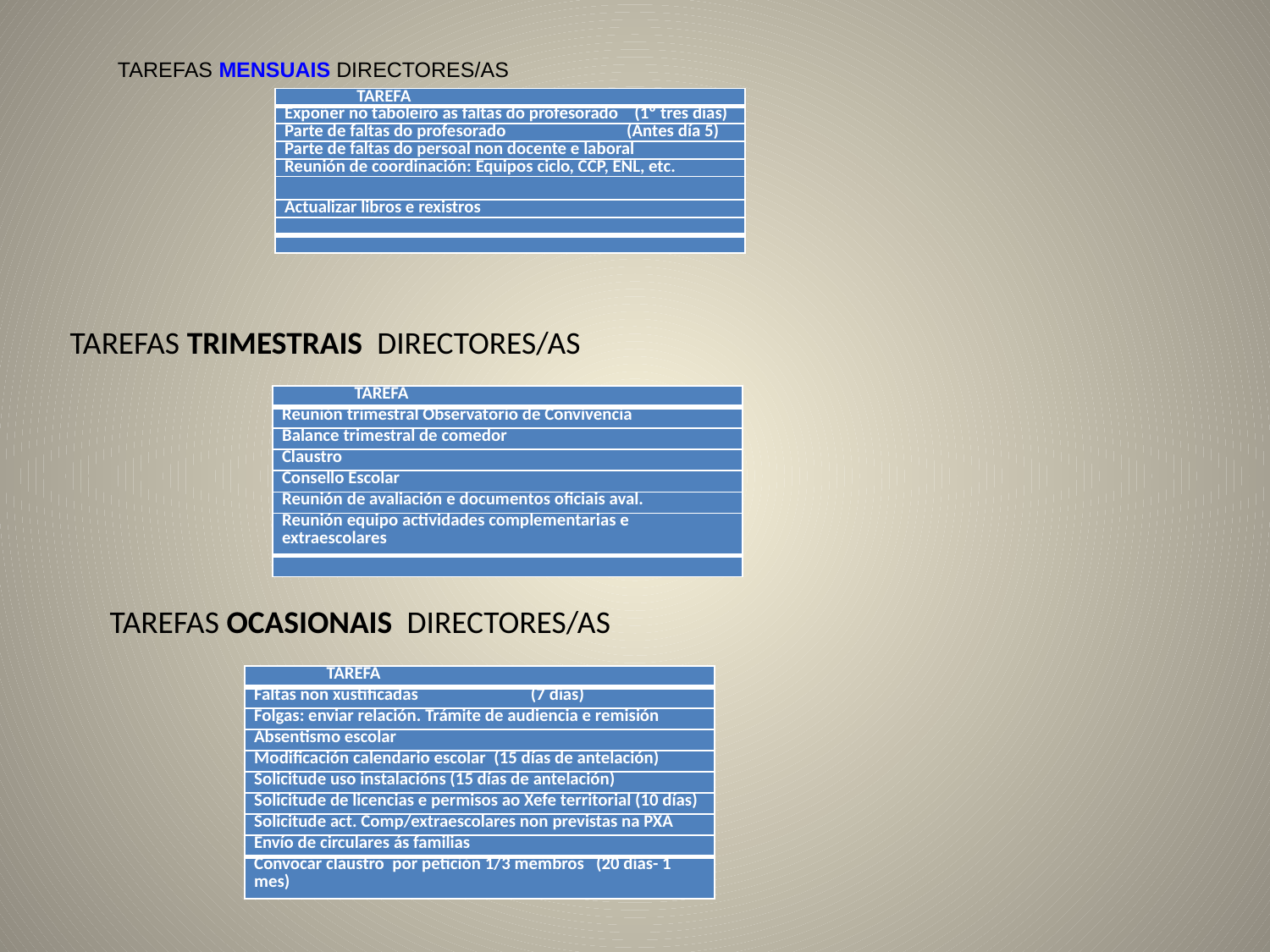

TAREFAS MENSUAIS DIRECTORES/AS

| TAREFA |
| --- |
| Expoñer no taboleiro as faltas do profesorado (1º tres días) |
| Parte de faltas do profesorado (Antes día 5) |
| Parte de faltas do persoal non docente e laboral |
| Reunión de coordinación: Equipos ciclo, CCP, ENL, etc. |
|  |
| Actualizar libros e rexistros |
|  |
|  |
TAREFAS TRIMESTRAIS  DIRECTORES/AS
| TAREFA |
| --- |
| Reunión trimestral Observatorio de Convivencia |
| Balance trimestral de comedor |
| Claustro |
| Consello Escolar |
| Reunión de avaliación e documentos oficiais aval. |
| Reunión equipo actividades complementarias e extraescolares |
|  |
TAREFAS OCASIONAIS  DIRECTORES/AS
| TAREFA |
| --- |
| Faltas non xustificadas (7 días) |
| Folgas: enviar relación. Trámite de audiencia e remisión |
| Absentismo escolar |
| Modificación calendario escolar (15 días de antelación) |
| Solicitude uso instalacións (15 días de antelación) |
| Solicitude de licencias e permisos ao Xefe territorial (10 días) |
| Solicitude act. Comp/extraescolares non previstas na PXA |
| Envío de circulares ás familias |
| Convocar claustro por petición 1/3 membros (20 días- 1 mes) |